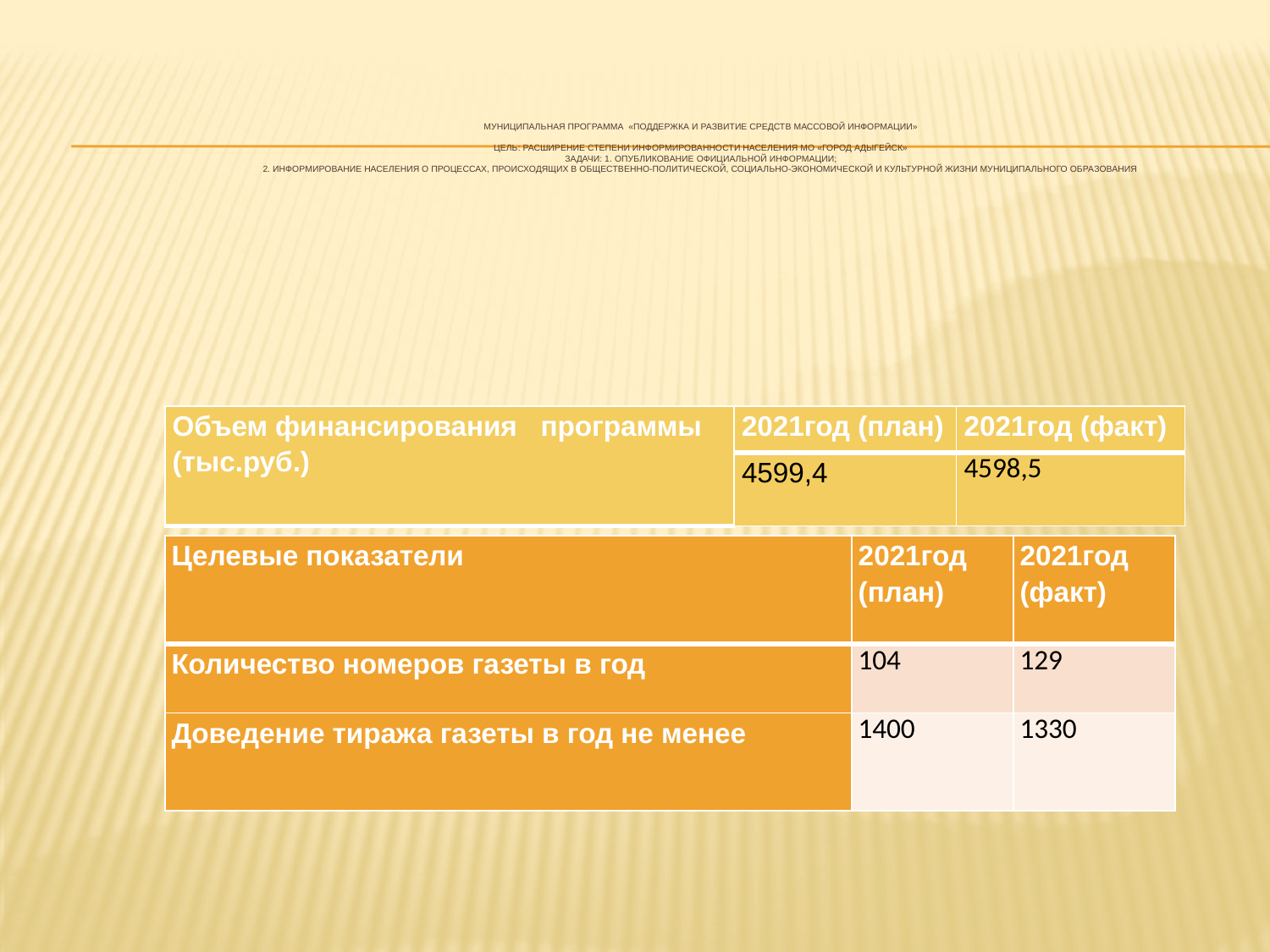

# Муниципальная программа  «Поддержка и развитие средств массовой информации» Цель: Расширение степени информированности населения МО «Город Адыгейск» Задачи: 1. Опубликование официальной информации; 2. Информирование населения о процессах, происходящих в общественно-политической, социально-экономической и культурной жизни муниципального образования
| Объем финансирования программы (тыс.руб.) | 2021год (план) | 2021год (факт) |
| --- | --- | --- |
|  | 4599,4 | 4598,5 |
| Целевые показатели | 2021год (план) | 2021год (факт) |
| --- | --- | --- |
| Количество номеров газеты в год | 104 | 129 |
| Доведение тиража газеты в год не менее | 1400 | 1330 |